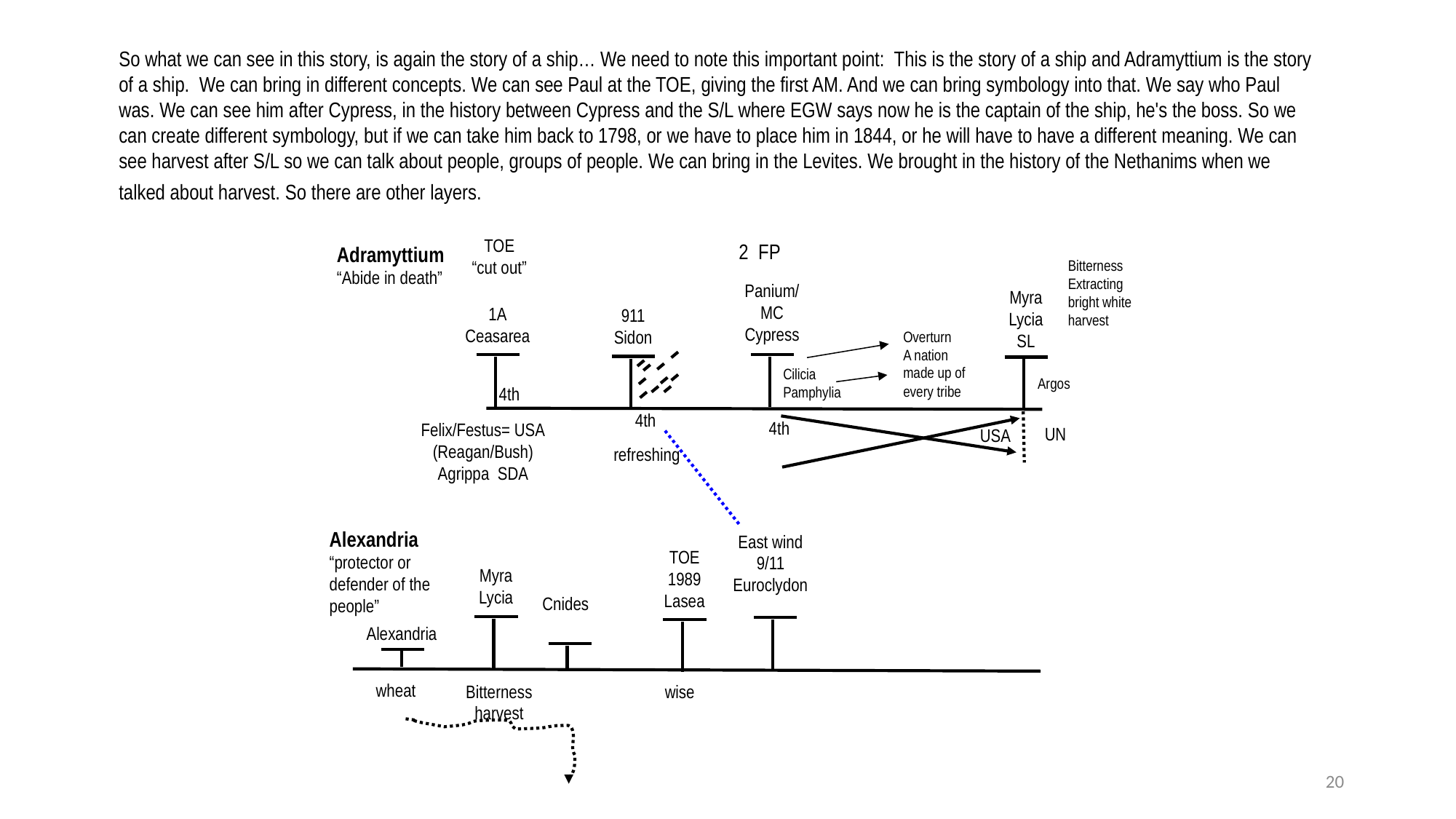

So what we can see in this story, is again the story of a ship… We need to note this important point:  This is the story of a ship and Adramyttium is the story of a ship.  We can bring in different concepts. We can see Paul at the TOE, giving the first AM. And we can bring symbology into that. We say who Paul was. We can see him after Cypress, in the history between Cypress and the S/L where EGW says now he is the captain of the ship, he's the boss. So we can create different symbology, but if we can take him back to 1798, or we have to place him in 1844, or he will have to have a different meaning. We can see harvest after S/L so we can talk about people, groups of people. We can bring in the Levites. We brought in the history of the Nethanims when we talked about harvest. So there are other layers.

TOE
“cut out”
2  FP
Adramyttium
“Abide in death”
Bitterness
Extracting
bright white
harvest
Panium/
MC
Cypress
Myra
Lycia
SL
1A
Ceasarea
911
Sidon
Overturn
A nation made up of every tribe

Cilicia
Pamphylia
Argos

4th
4th
4th
Felix/Festus= USA
(Reagan/Bush)
Agrippa  SDA
UN
USA
refreshing

Alexandria
“protector or
defender of the people”
East wind
9/11
Euroclydon
TOE
1989
Lasea
Myra
Lycia
Cnides
Alexandria
wheat
Bitterness
harvest
wise

20